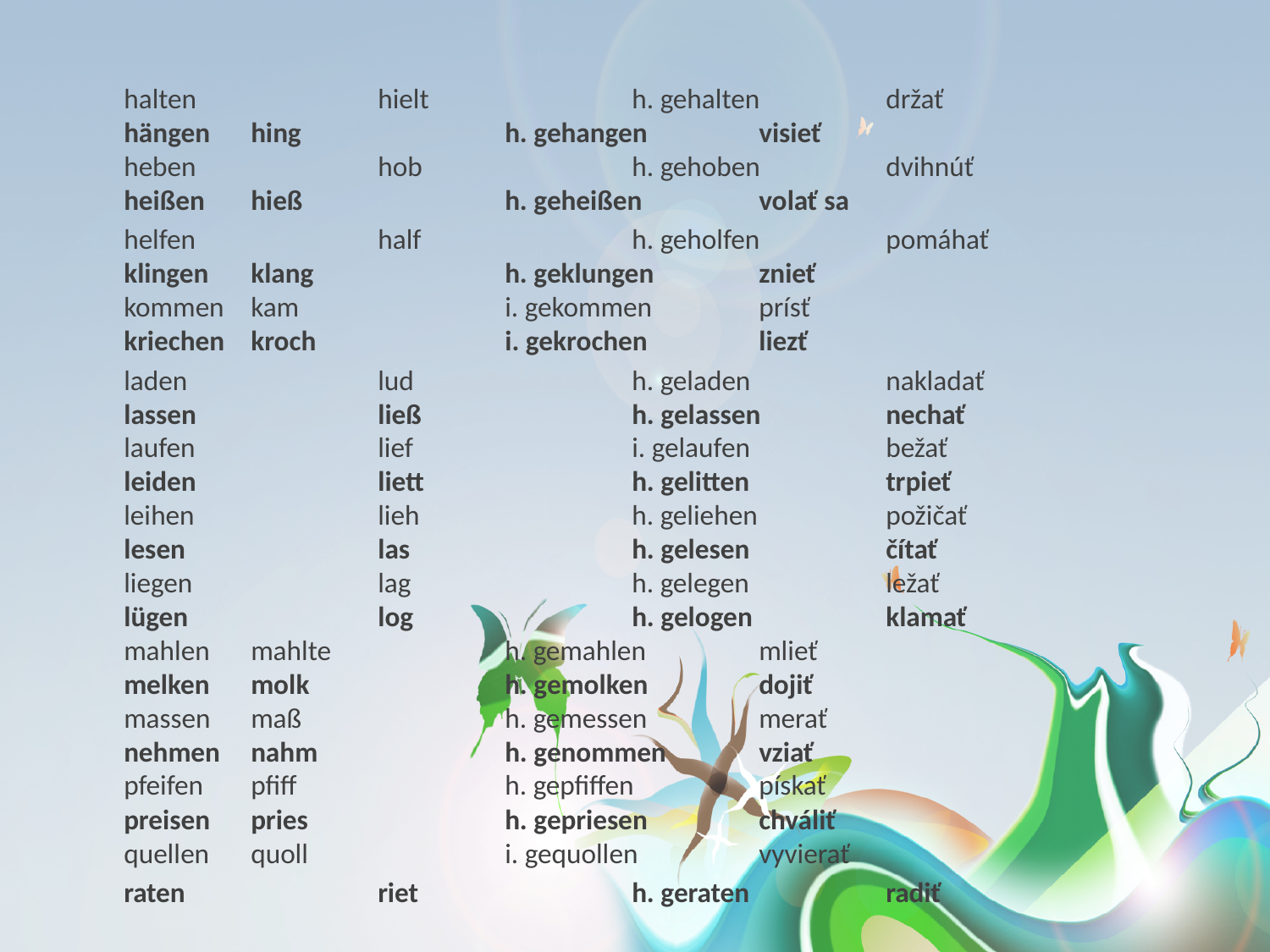

halten 		hielt 		h. gehalten 	držať
hängen 	hing 		h. gehangen 	visieť
heben 		hob 		h. gehoben 	dvihnúť
heißen 	hieß 		h. geheißen 	volať sa
	helfen 		half 		h. geholfen	pomáhať
klingen 	klang 		h. geklungen 	znieť
kommen 	kam 		i. gekommen 	prísť
kriechen 	kroch 		i. gekrochen 	liezť
	laden 		lud 		h. geladen 		nakladať
lassen 		ließ 		h. gelassen 	nechať
laufen 		lief 		i. gelaufen 		bežať
leiden 		liett 		h. gelitten 		trpieť
leihen 		lieh 		h. geliehen 	požičať
lesen 		las 		h. gelesen 		čítať
liegen 		lag 		h. gelegen 		ležať
lügen 		log 		h. gelogen 	klamať
mahlen 	mahlte 		h. gemahlen 	mlieť
melken 	molk 		h. gemolken 	dojiť
massen 	maß 		h. gemessen 	merať
nehmen 	nahm 		h. genommen 	vziať
pfeifen 	pfiff 		h. gepfiffen 	pískať
preisen 	pries 		h. gepriesen 	chváliť
quellen 	quoll 		i. gequollen 	vyvierať
	raten 		riet 		h. geraten 		radiť